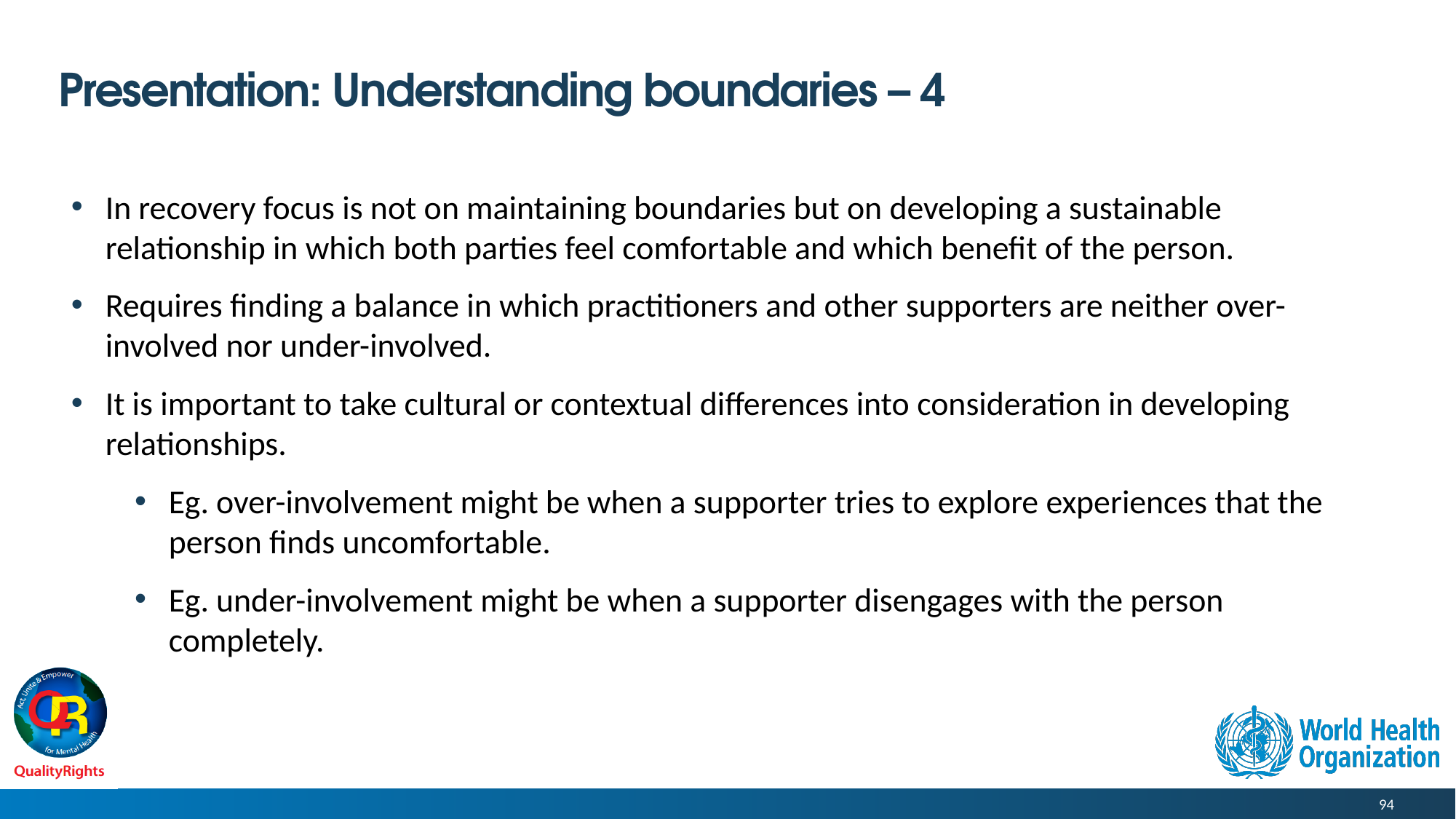

# Presentation: Understanding boundaries – 4
In recovery focus is not on maintaining boundaries but on developing a sustainable relationship in which both parties feel comfortable and which benefit of the person.
Requires finding a balance in which practitioners and other supporters are neither over-involved nor under-involved.
It is important to take cultural or contextual differences into consideration in developing relationships.
Eg. over-involvement might be when a supporter tries to explore experiences that the person finds uncomfortable.
Eg. under-involvement might be when a supporter disengages with the person completely.